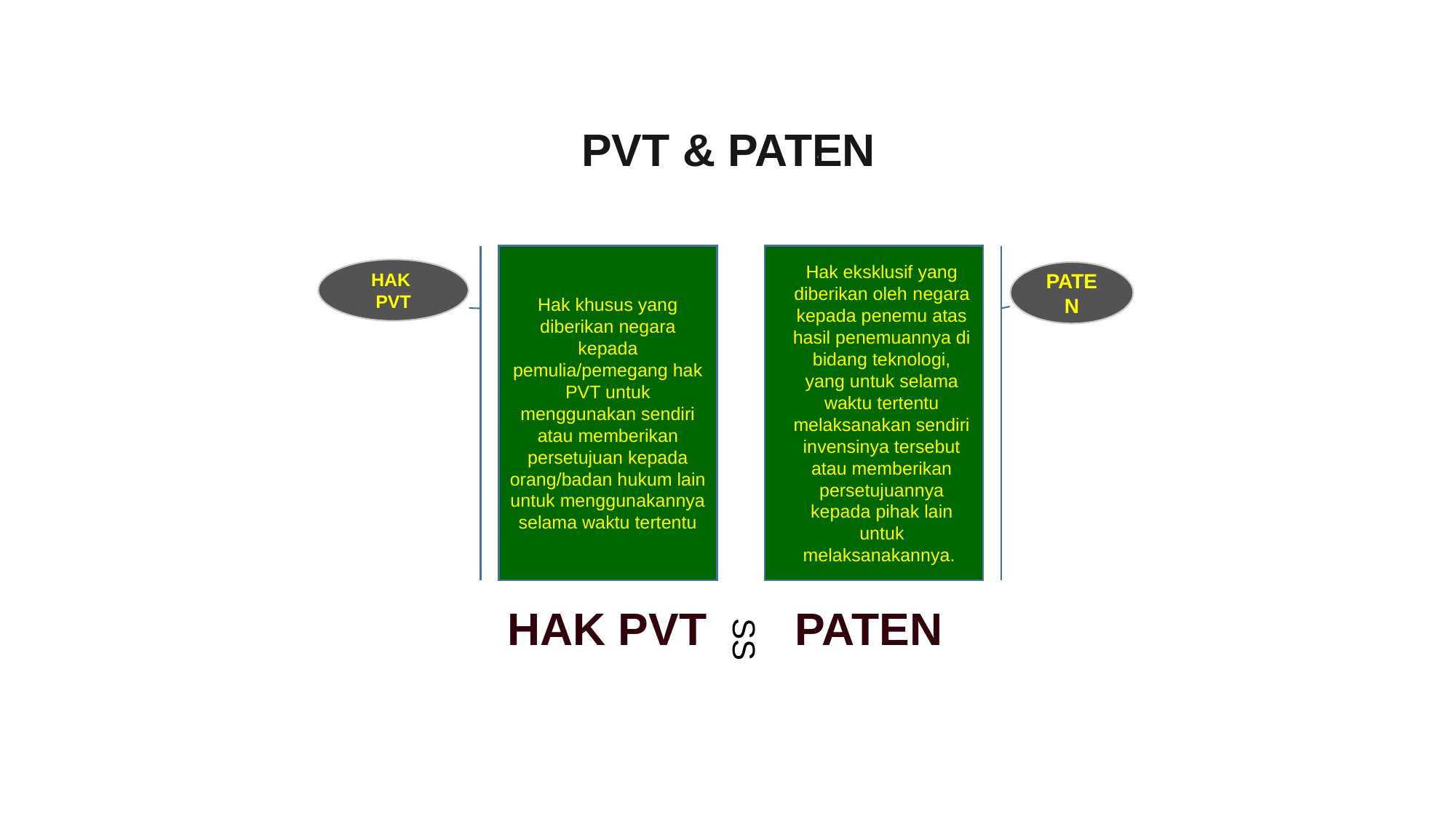

PVT & PATEN
Hak khusus yang diberikan negara kepada pemulia/pemegang hak PVT untuk menggunakan sendiri atau memberikan persetujuan kepada orang/badan hukum lain untuk menggunakannya selama waktu tertentu
Hak eksklusif yang diberikan oleh negara kepada penemu atas hasil penemuannya di bidang teknologi, yang untuk selama waktu tertentu melaksanakan sendiri invensinya tersebut atau memberikan persetujuannya kepada pihak lain untuk melaksanakannya.
HAK  PVT
PATEN
HAK PVT       PATEN
SS